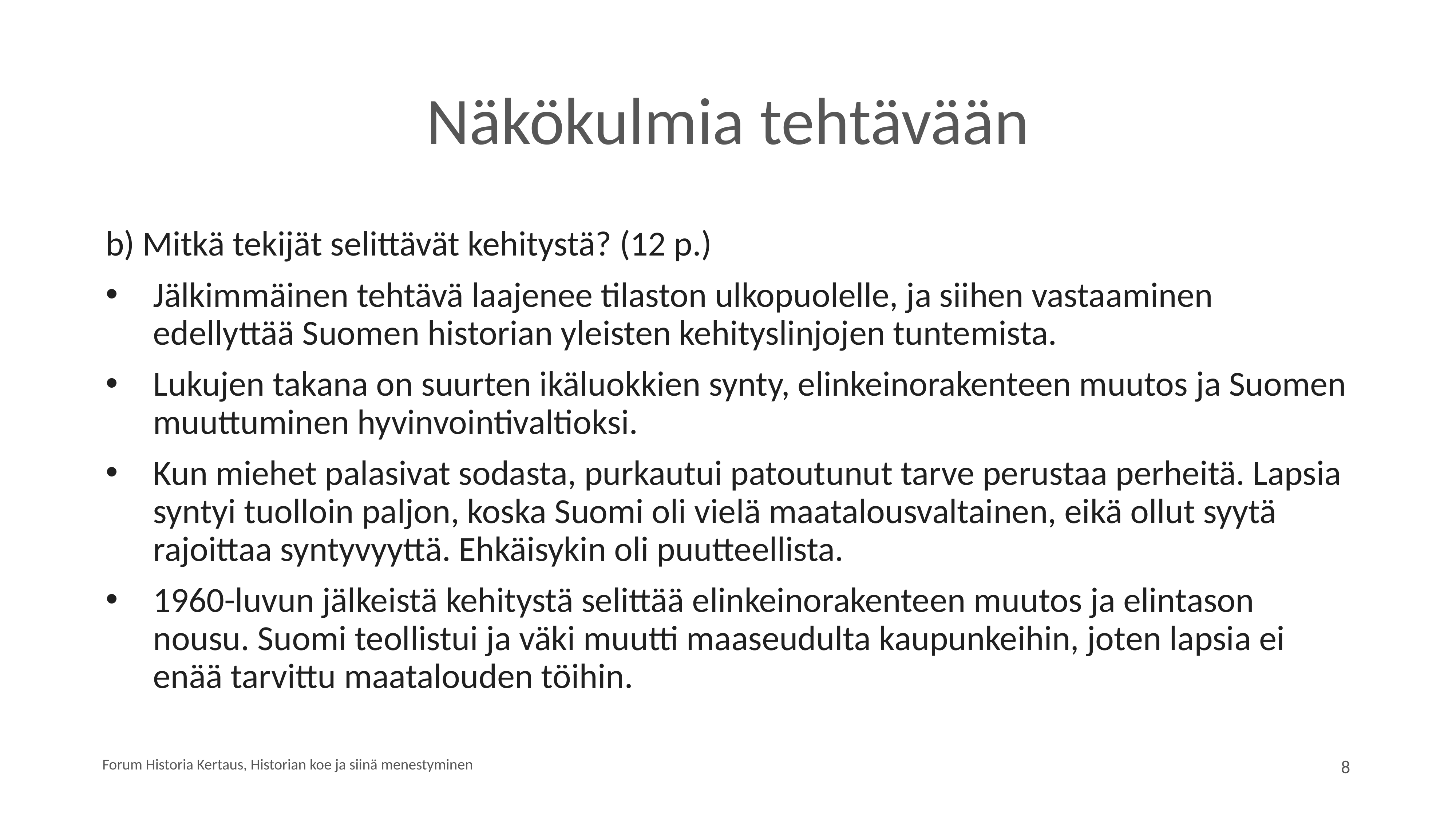

# Näkökulmia tehtävään
b) Mitkä tekijät selittävät kehitystä? (12 p.)
Jälkimmäinen tehtävä laajenee tilaston ulkopuolelle, ja siihen vastaaminen edellyttää Suomen historian yleisten kehityslinjojen tuntemista.
Lukujen takana on suurten ikäluokkien synty, elinkeinorakenteen muutos ja Suomen muuttuminen hyvinvointivaltioksi.
Kun miehet palasivat sodasta, purkautui patoutunut tarve perustaa perheitä. Lapsia syntyi tuolloin paljon, koska Suomi oli vielä maatalousvaltainen, eikä ollut syytä rajoittaa syntyvyyttä. Ehkäisykin oli puutteellista.
1960-luvun jälkeistä kehitystä selittää elinkeinorakenteen muutos ja elintason nousu. Suomi teollistui ja väki muutti maaseudulta kaupunkeihin, joten lapsia ei enää tarvittu maatalouden töihin.

Forum Historia Kertaus, Historian koe ja siinä menestyminen
8